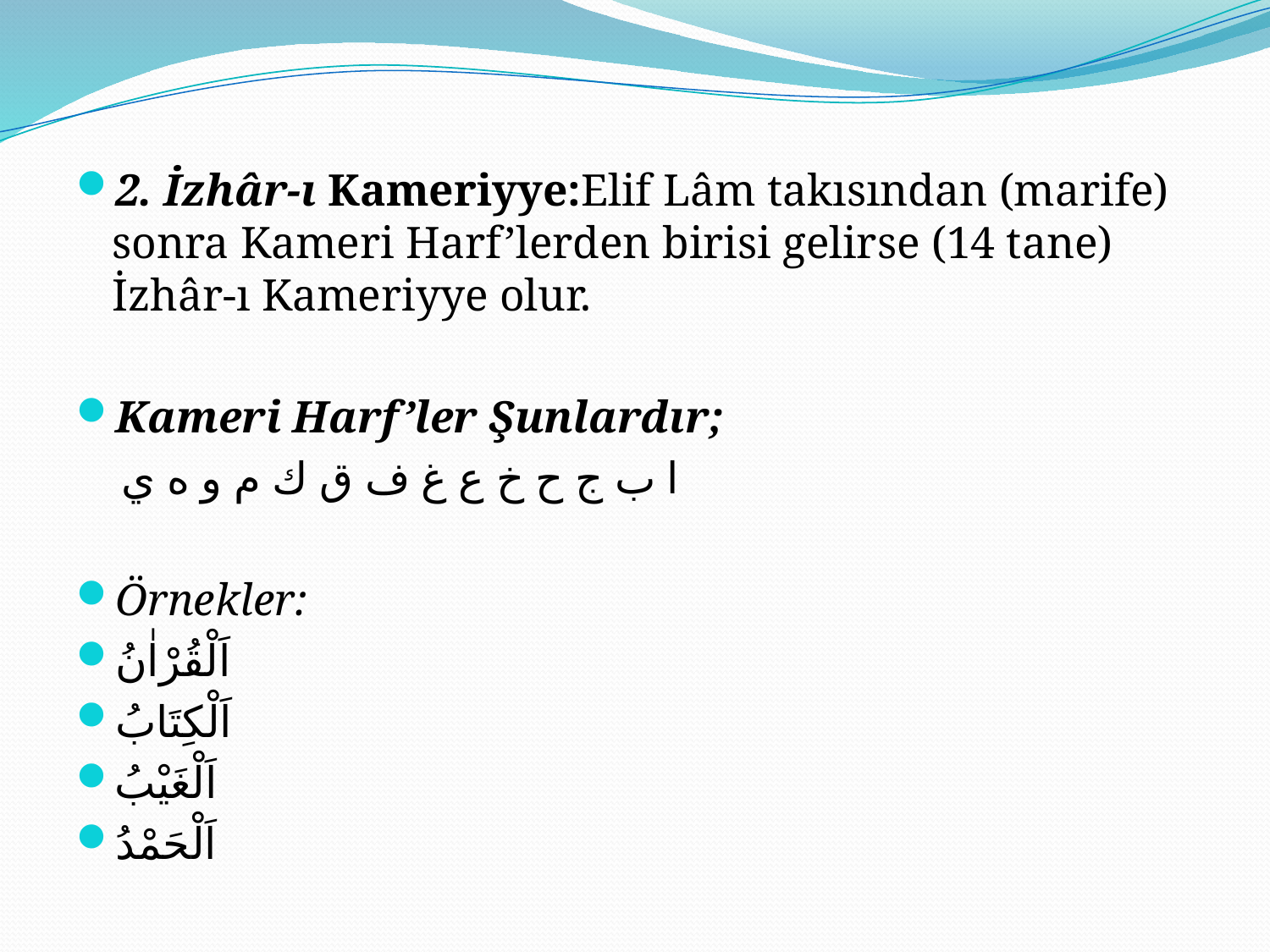

#
2. İzhâr-ı Kameriyye:Elif Lâm takısından (marife) sonra Kameri Harf’lerden birisi gelirse (14 tane) İzhâr-ı Kameriyye olur.

Kameri Harf’ler Şunlardır;
    ا ب ج ح خ ع غ ف ق ك م و ه ي

Örnekler:
اَلْقُرْاٰنُ
اَلْكِتَابُ
اَلْغَيْبُ
اَلْحَمْدُ